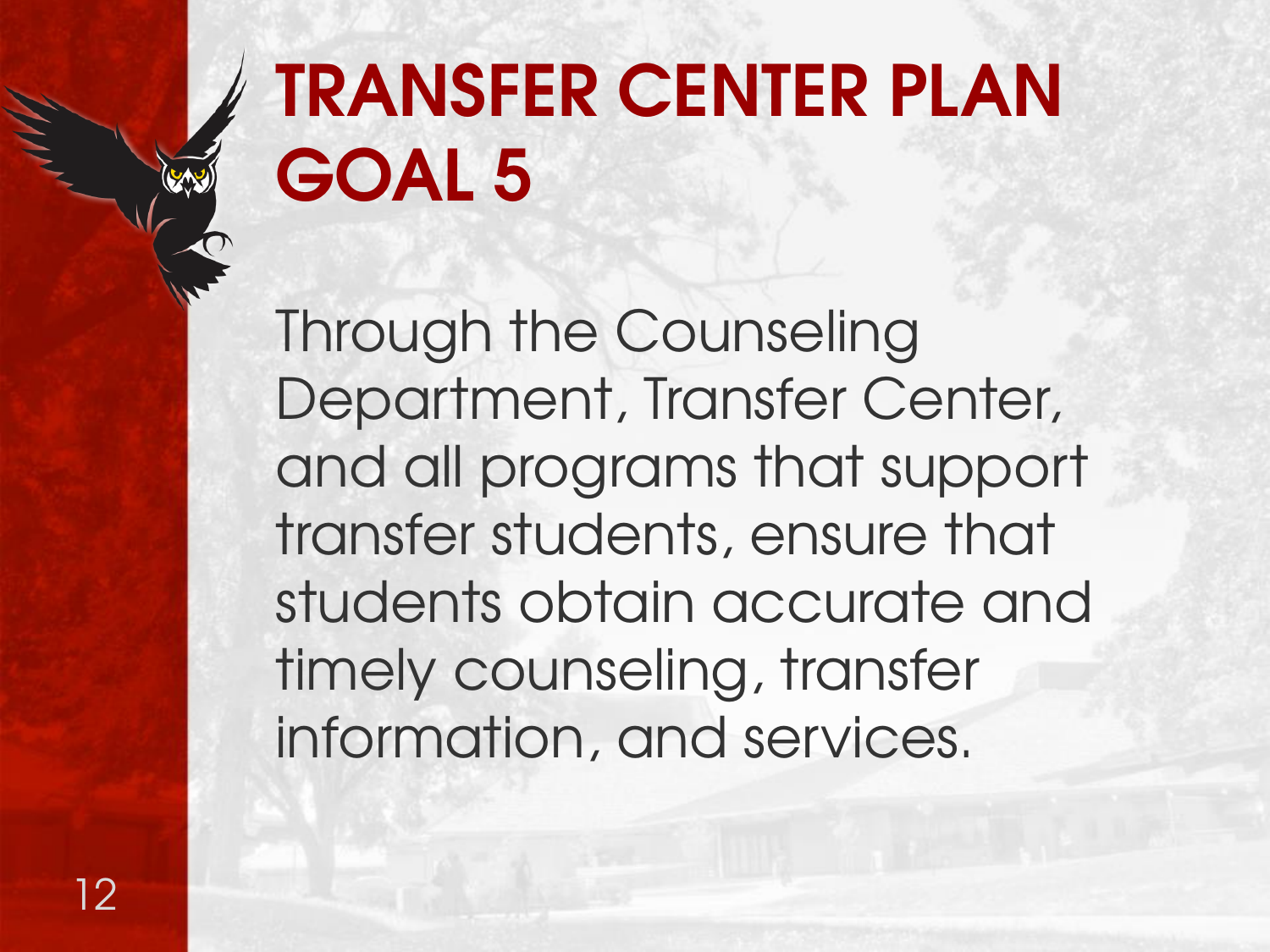

# TRANSFER CENTER PLAN GOAL 5
Through the Counseling Department, Transfer Center, and all programs that support transfer students, ensure that students obtain accurate and timely counseling, transfer information, and services.